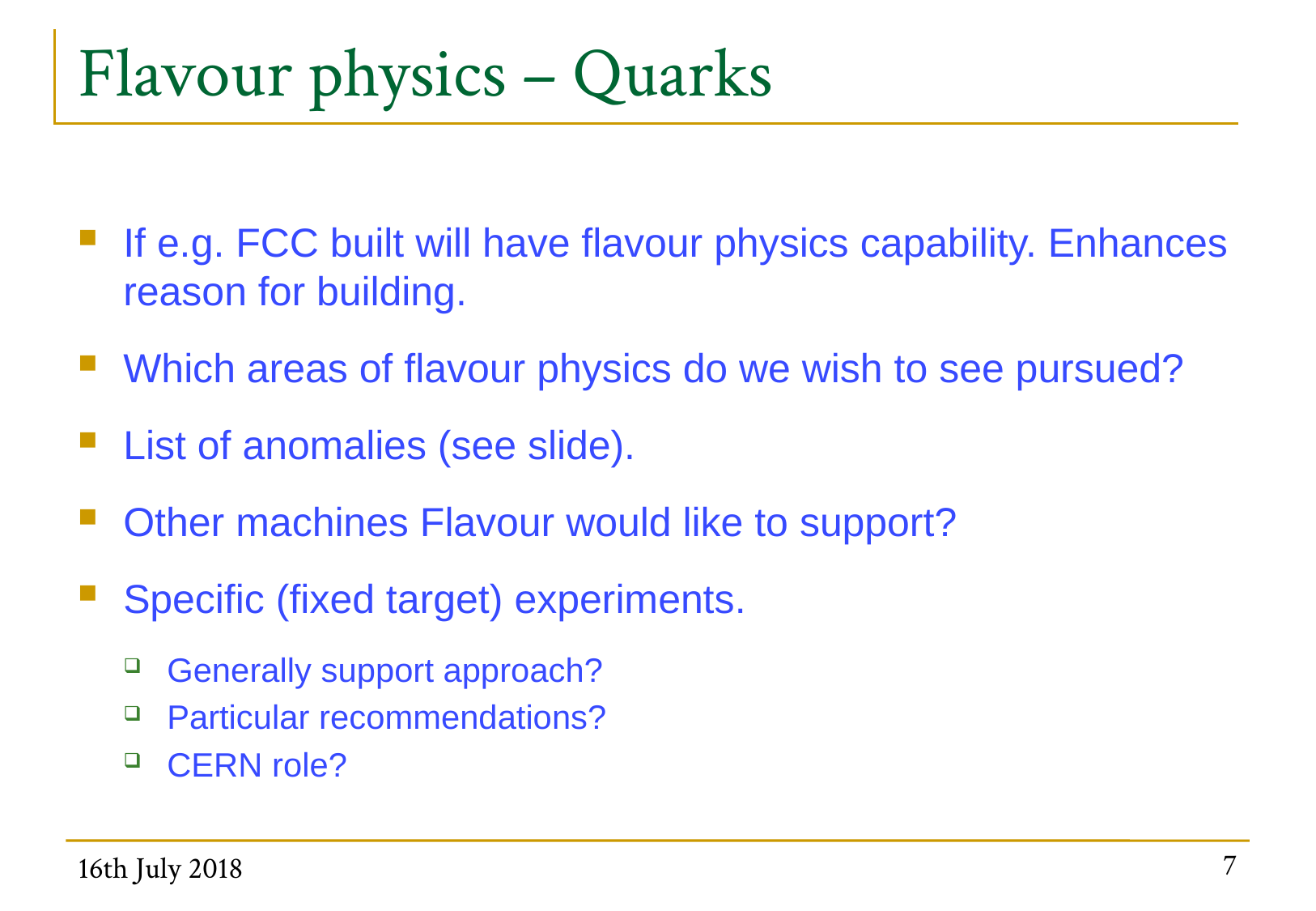

# Flavour physics – Quarks

If e.g. FCC built will have flavour physics capability. Enhances reason for building.
Which areas of flavour physics do we wish to see pursued?
List of anomalies (see slide).
Other machines Flavour would like to support?
Specific (fixed target) experiments.
Generally support approach?
Particular recommendations?
CERN role?

16th July 2018

7